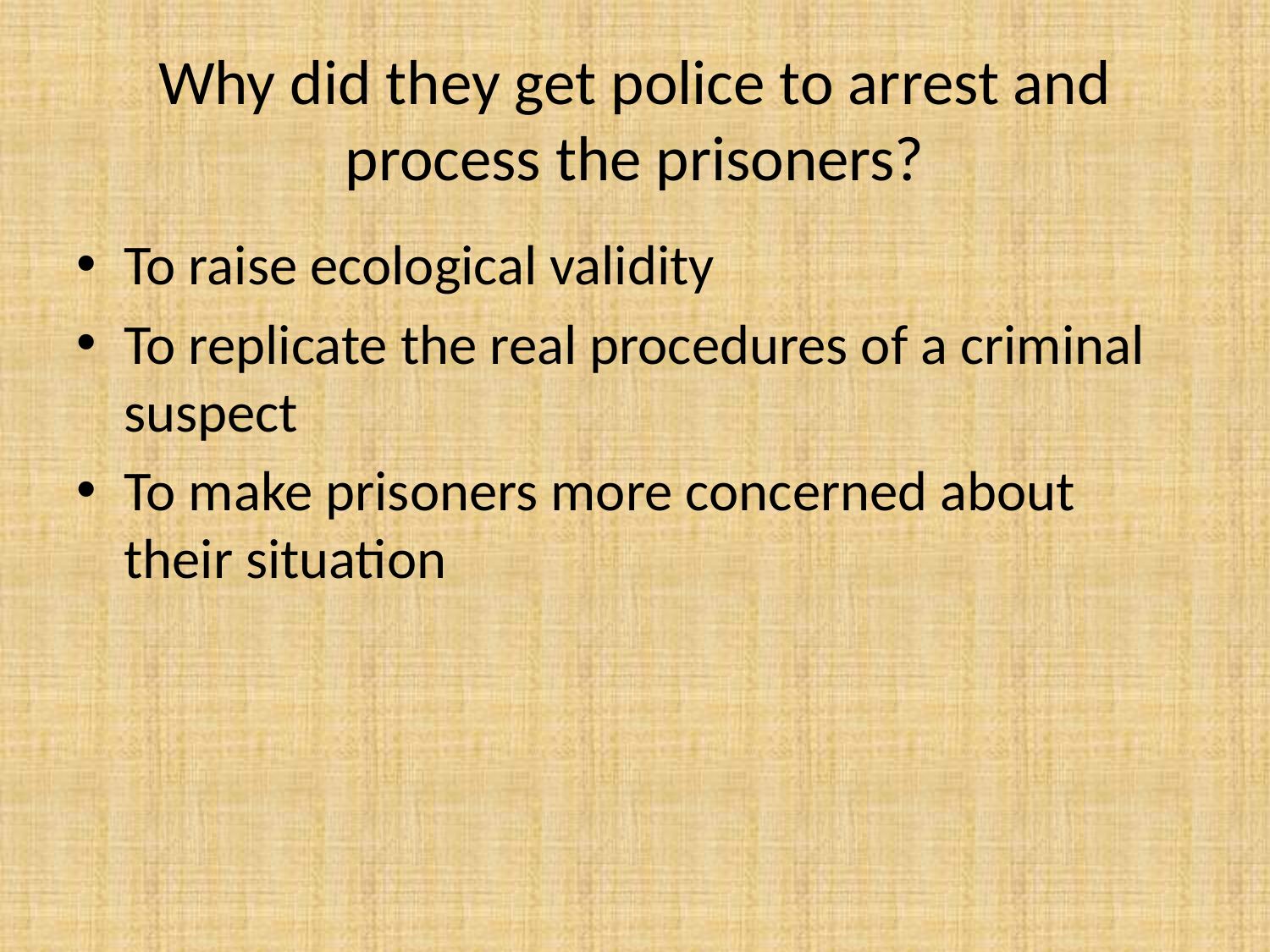

# Why did they get police to arrest and process the prisoners?
To raise ecological validity
To replicate the real procedures of a criminal suspect
To make prisoners more concerned about their situation